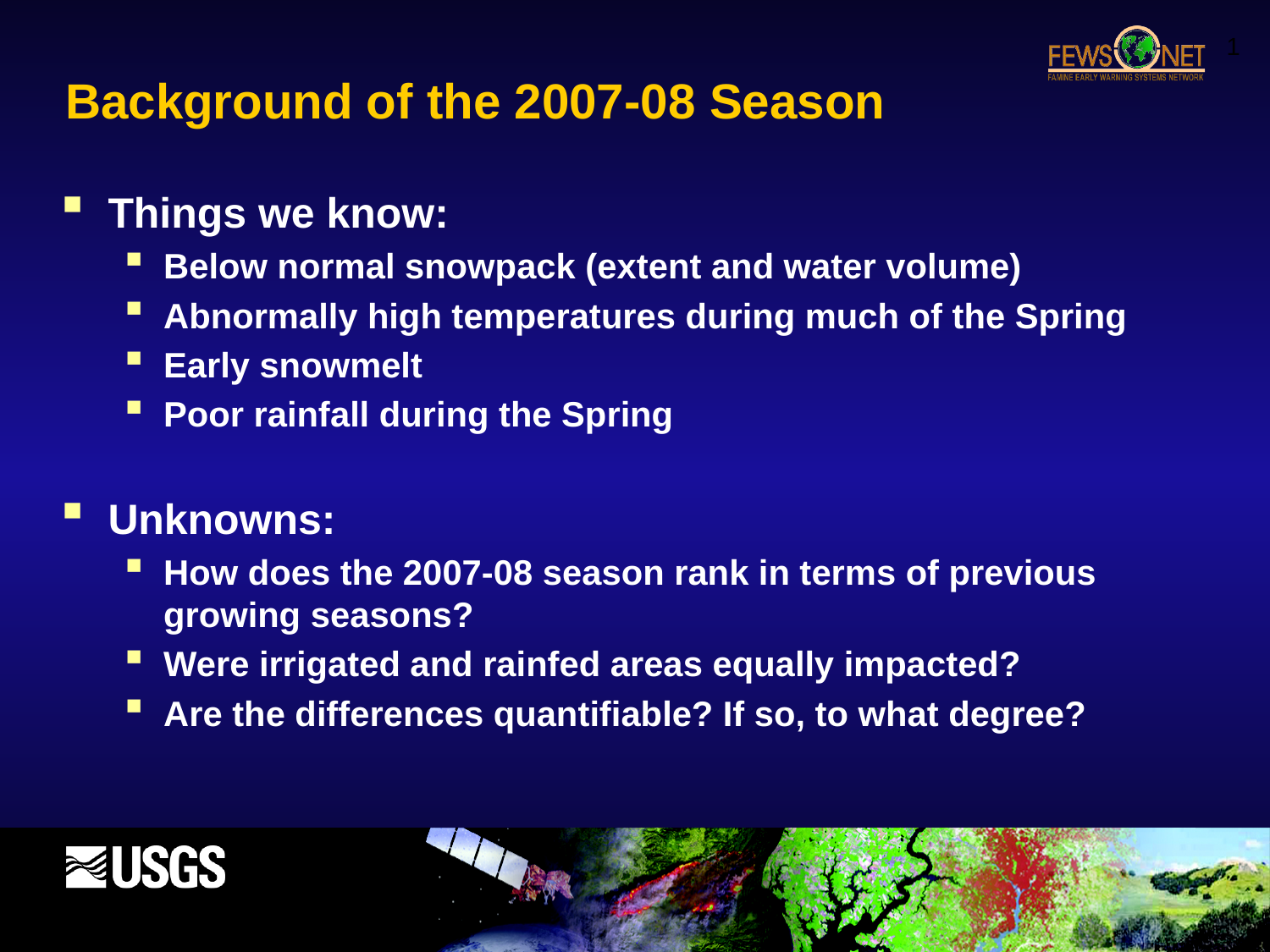

Background of the 2007-08 Season

Things we know:
Below normal snowpack (extent and water volume)
Abnormally high temperatures during much of the Spring
Early snowmelt
Poor rainfall during the Spring

Unknowns:
How does the 2007-08 season rank in terms of previous growing seasons?
Were irrigated and rainfed areas equally impacted?
Are the differences quantifiable? If so, to what degree?